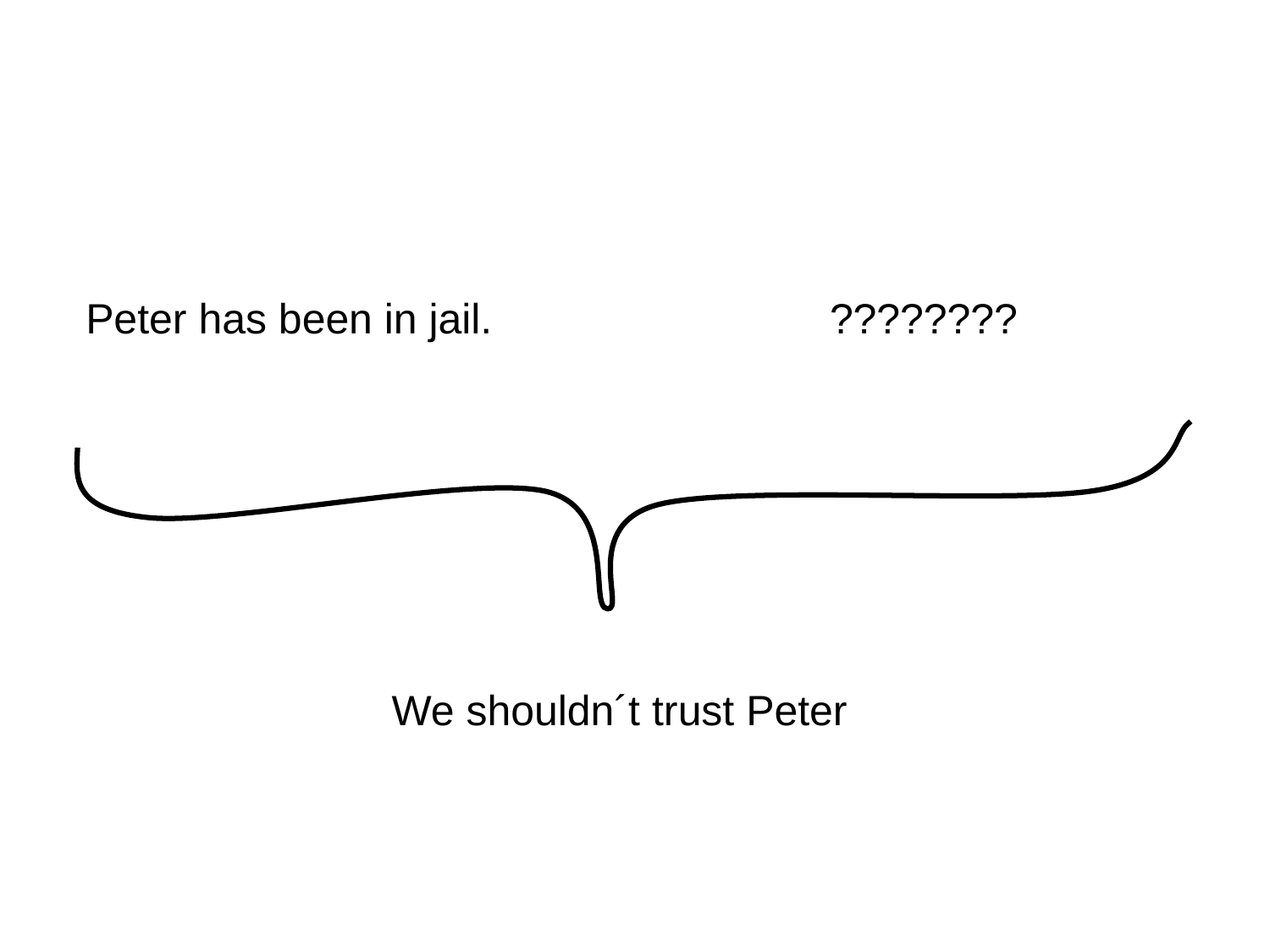

Peter has been in jail.
????????

We shouldn´t trust Peter